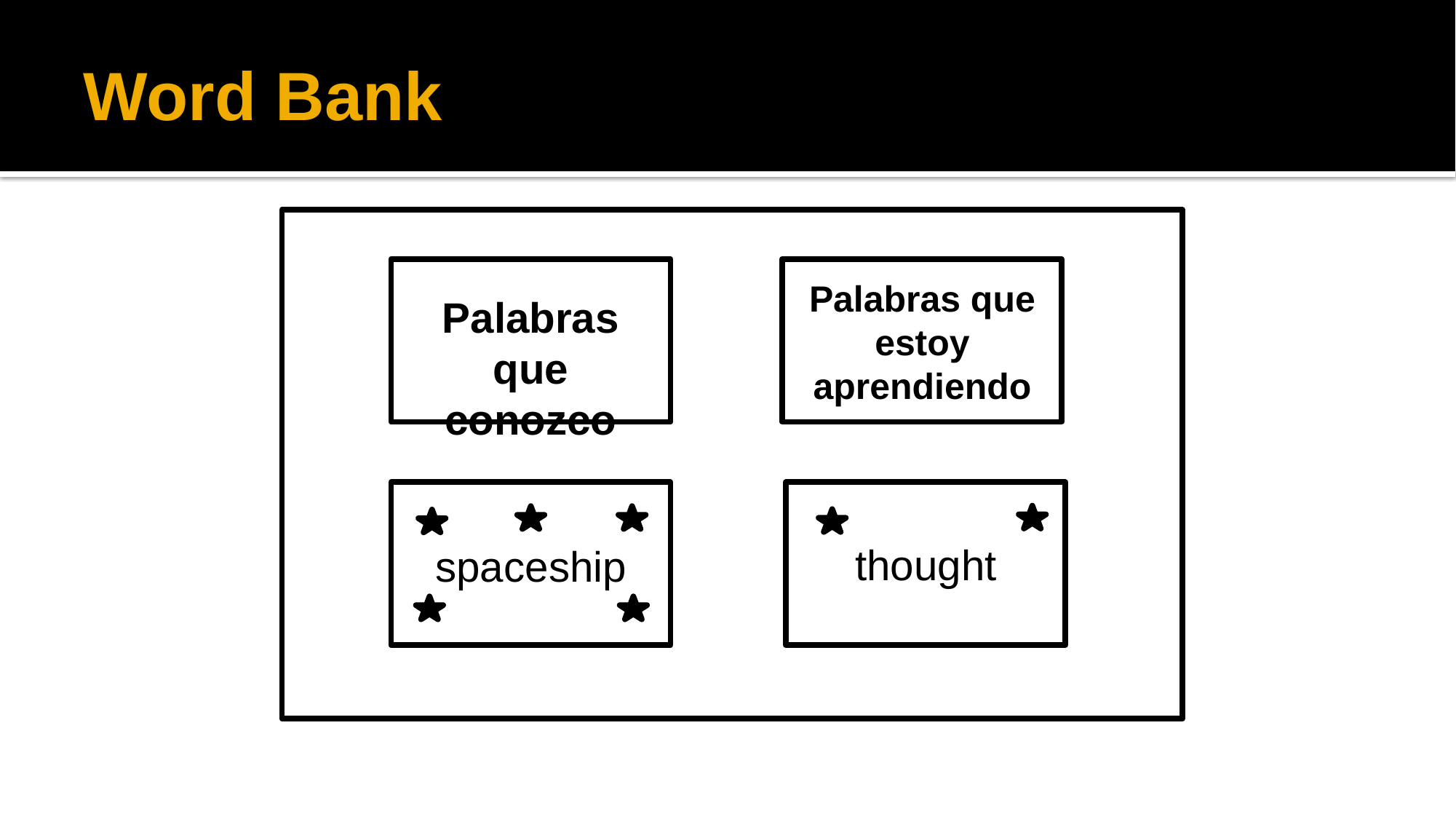

# Word Bank

Palabras que estoy aprendiendo
Palabras que conozco

thought
spaceship